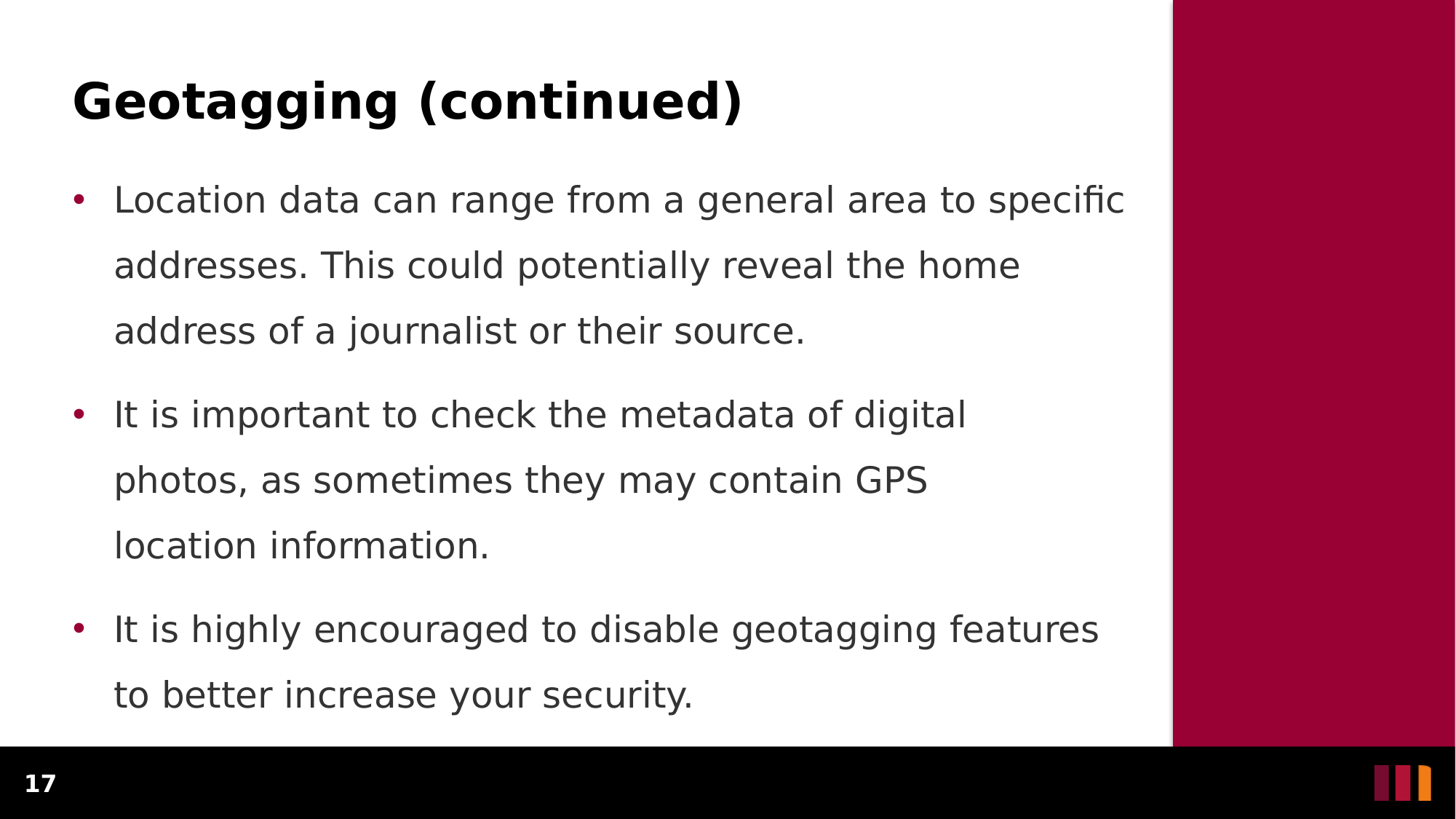

# Geotagging (continued)
Location data can range from a general area to specific addresses. This could potentially reveal the home address of a journalist or their source.
It is important to check the metadata of digital
photos, as sometimes they may contain GPS
location information.
It is highly encouraged to disable geotagging features to better increase your security.
17